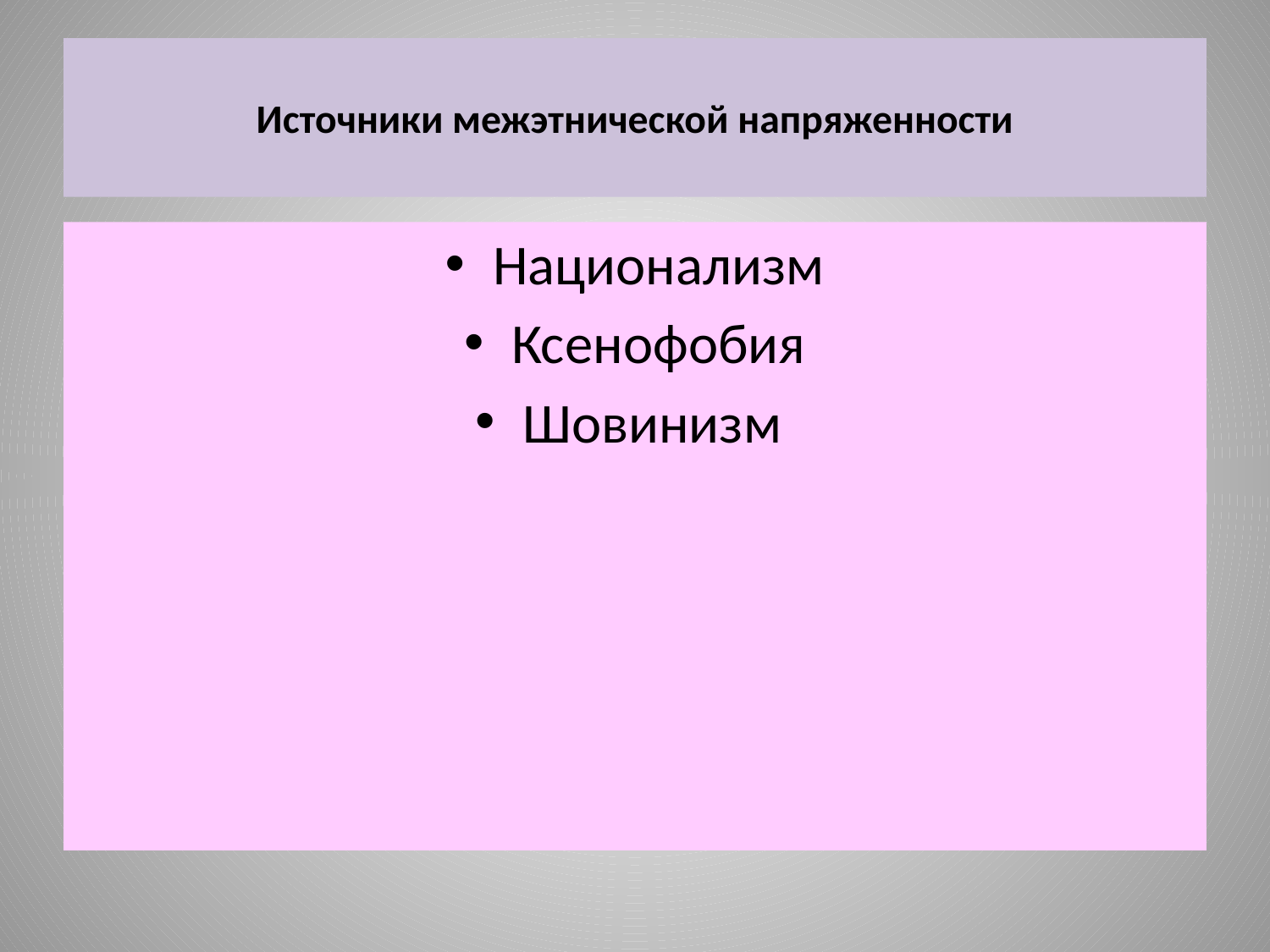

# Источники межэтнической напряженности
Национализм
Ксенофобия
Шовинизм